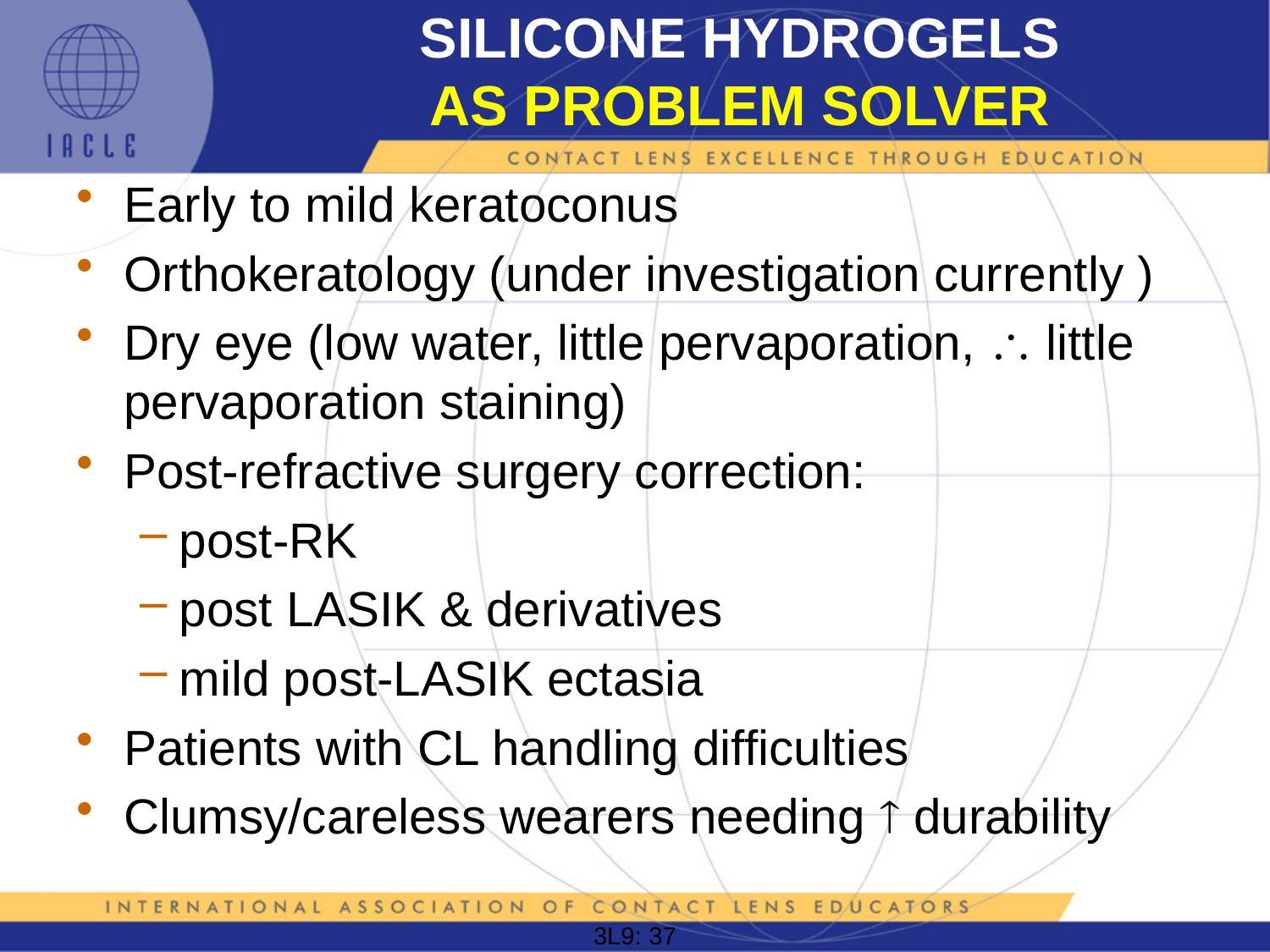

# SILICONE HYDROGELS AS PROBLEM SOLVER
Early to mild keratoconus
Orthokeratology (under investigation currently )
Dry eye (low water, little pervaporation, ∴ little pervaporation staining)
Post-refractive surgery correction:
post-RK
post LASIK & derivatives
mild post-LASIK ectasia
Patients with CL handling difficulties
Clumsy/careless wearers needing ↑ durability
3L9: 37